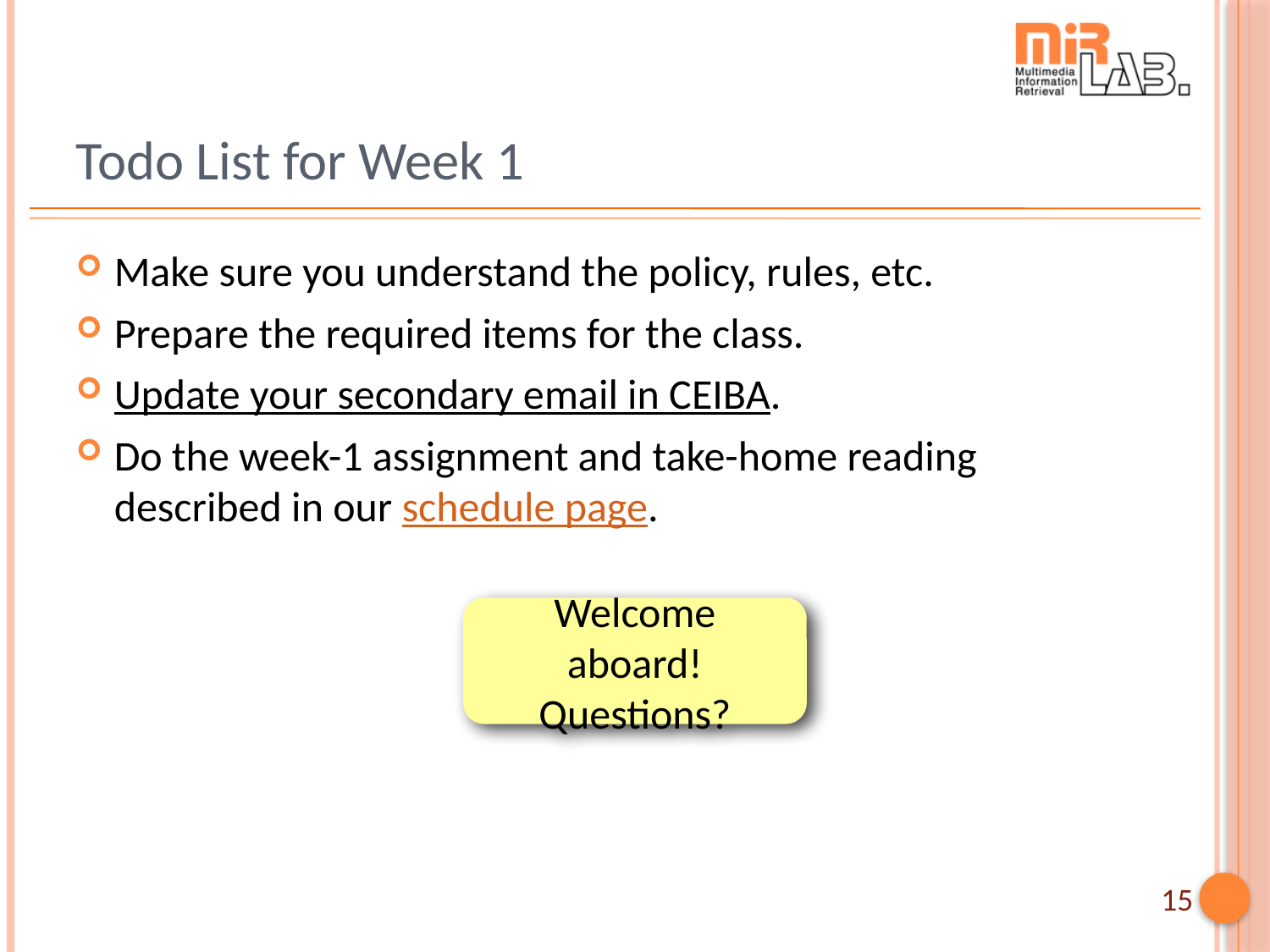

# Todo List for Week 1
Make sure you understand the policy, rules, etc.
Prepare the required items for the class.
Update your secondary email in CEIBA.
Do the week-1 assignment and take-home reading described in our schedule page.
Welcome aboard!
Questions?